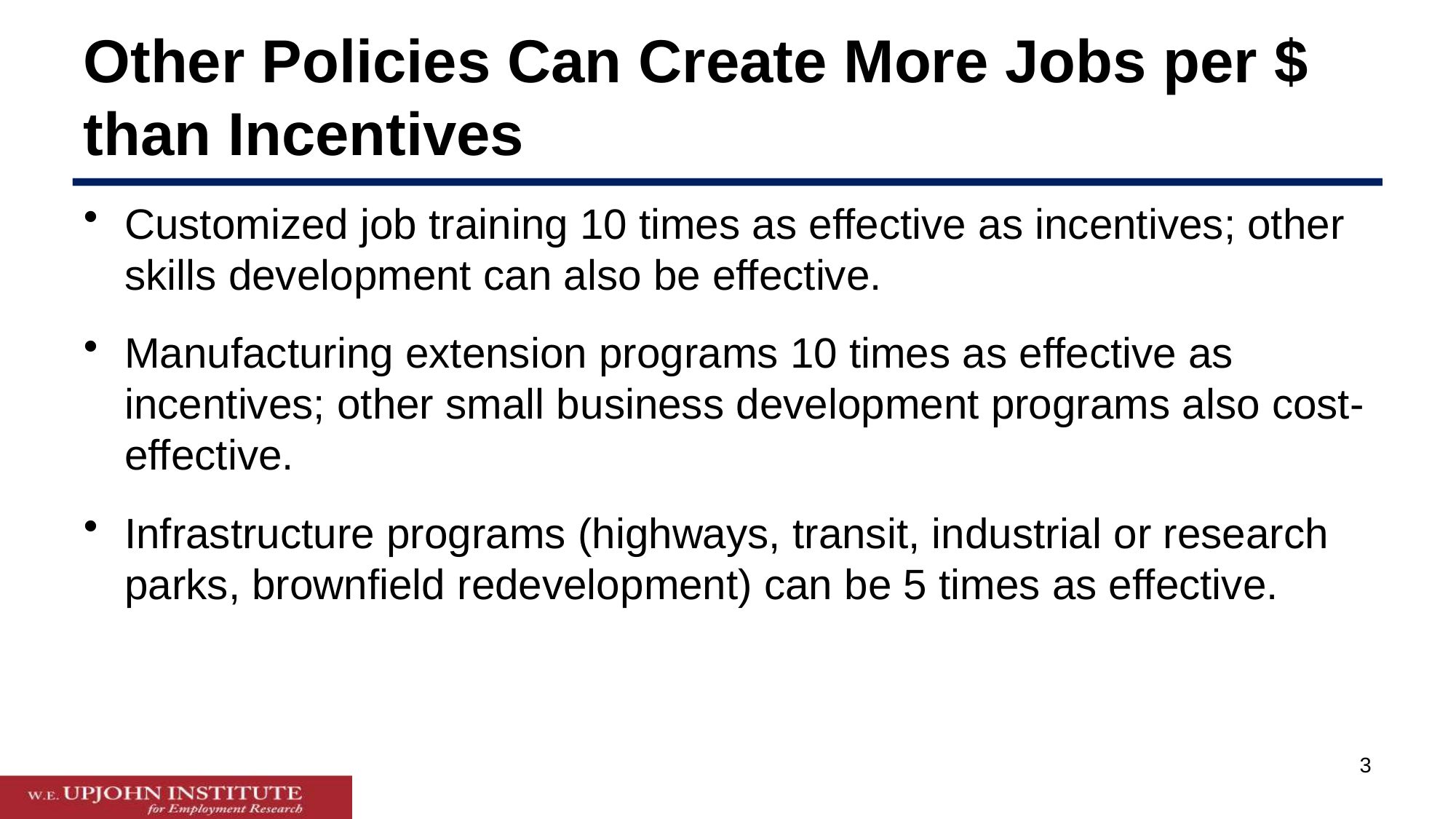

# Other Policies Can Create More Jobs per $ than Incentives
Customized job training 10 times as effective as incentives; other skills development can also be effective.
Manufacturing extension programs 10 times as effective as incentives; other small business development programs also cost-effective.
Infrastructure programs (highways, transit, industrial or research parks, brownfield redevelopment) can be 5 times as effective.
3